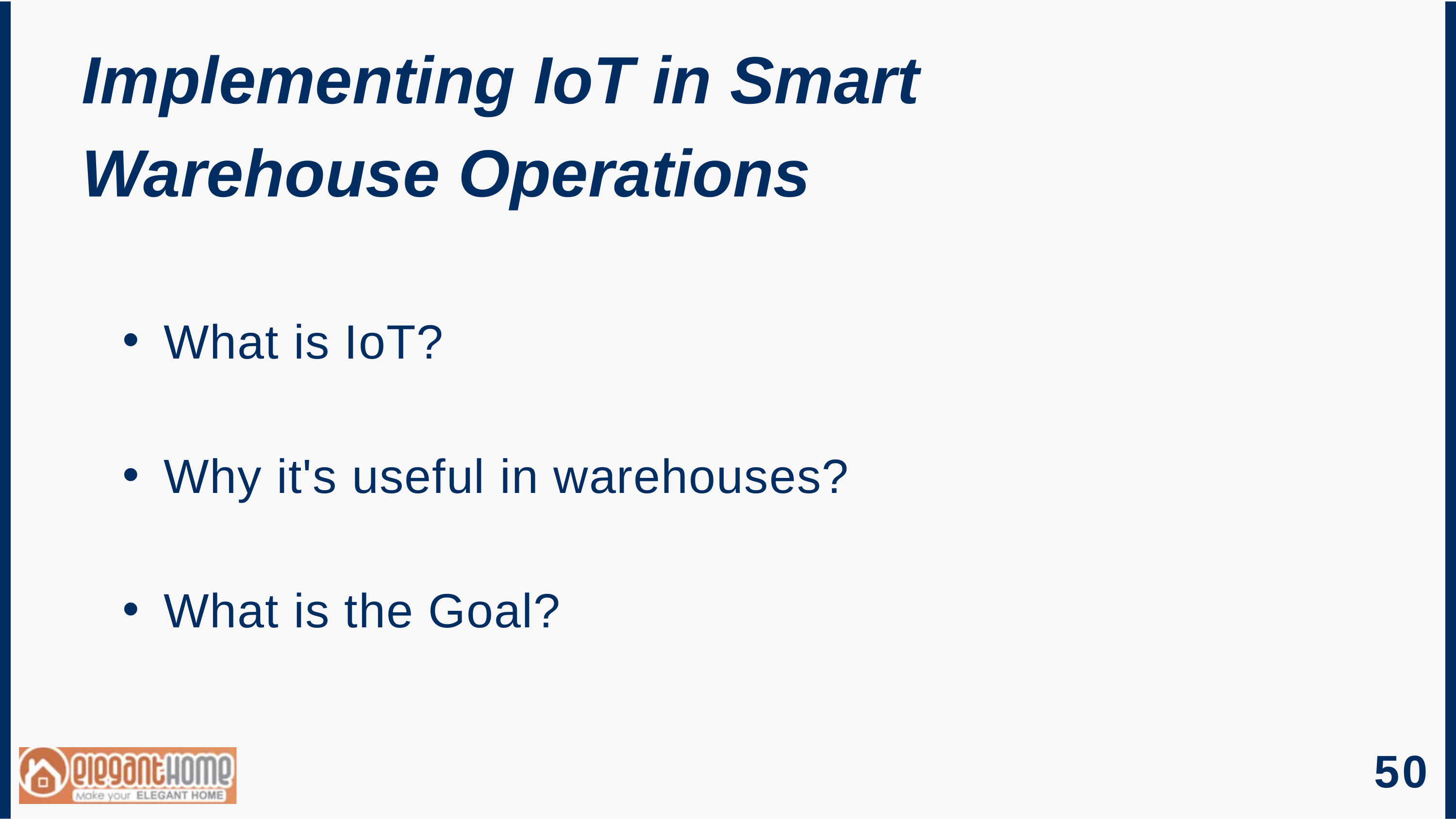

Implementing IoT in Smart Warehouse Operations

What is IoT?

Why it's useful in warehouses?

What is the Goal?

50